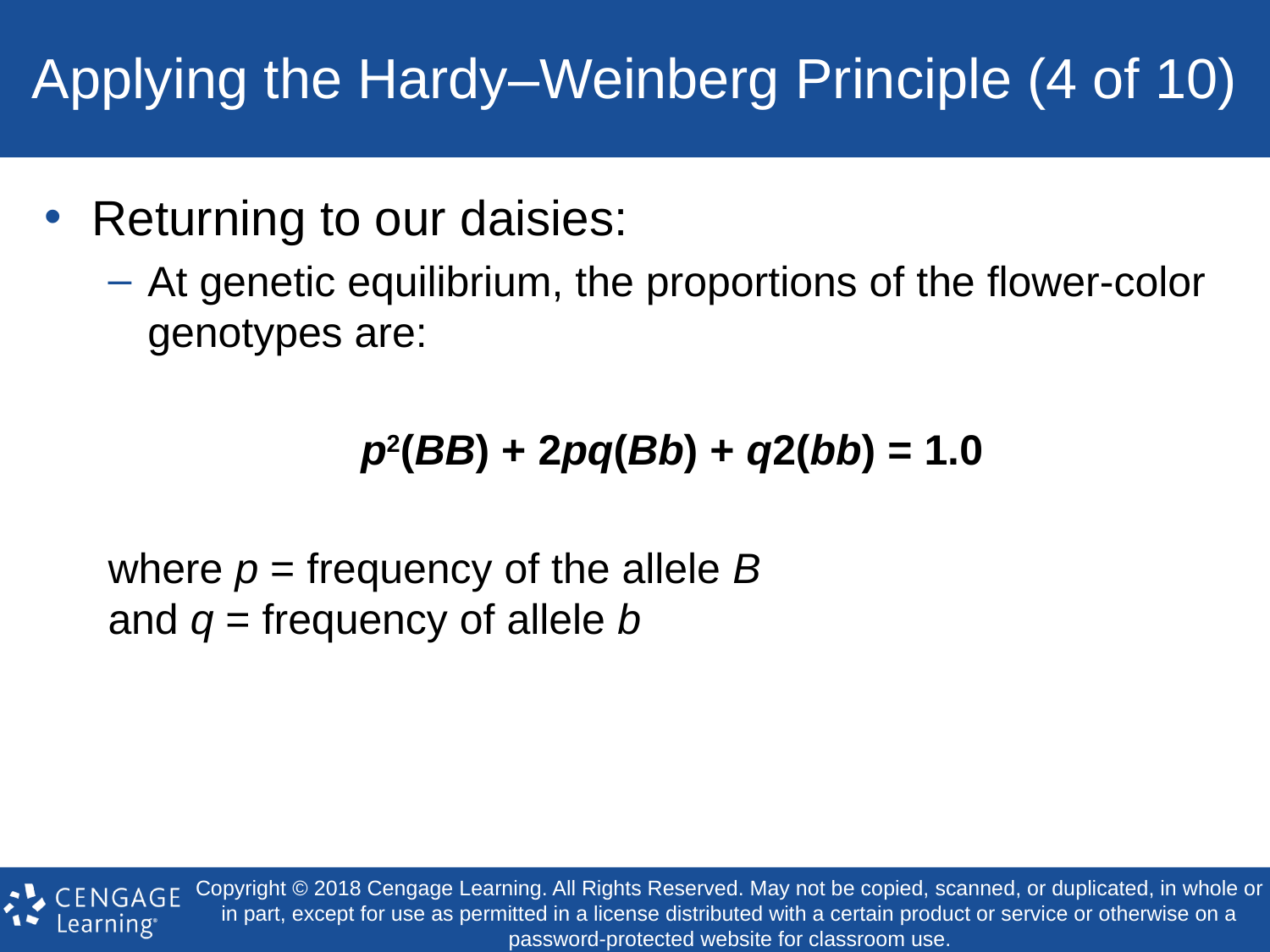

# Applying the Hardy–Weinberg Principle (4 of 10)
Returning to our daisies:
At genetic equilibrium, the proportions of the flower-color genotypes are:

p2(BB) + 2pq(Bb) + q2(bb) = 1.0

where p = frequency of the allele B
and q = frequency of allele b